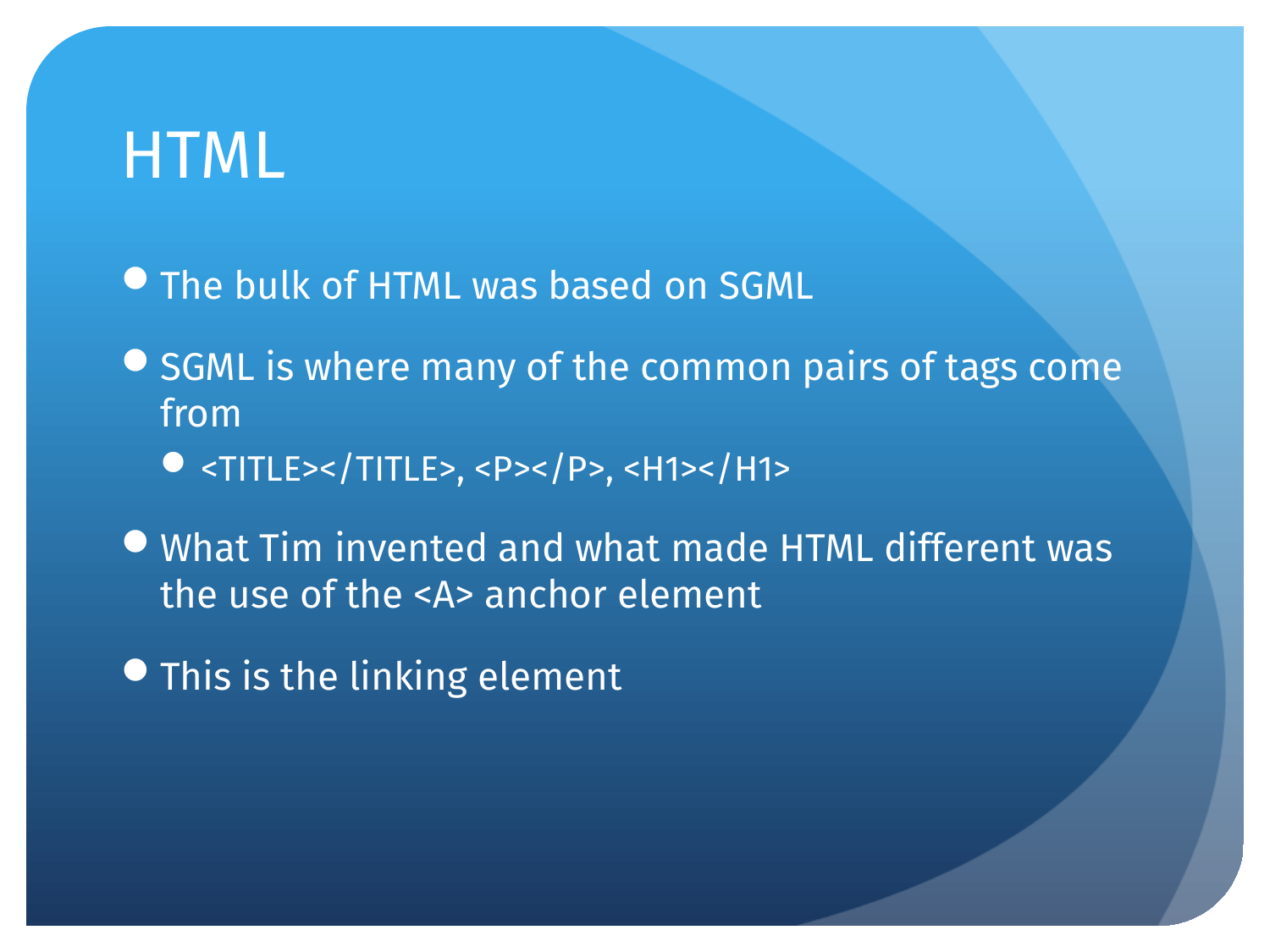

# HTML
The bulk of HTML was based on SGML
SGML is where many of the common pairs of tags come from
<TITLE></TITLE>, <P></P>, <H1></H1>
What Tim invented and what made HTML different was the use of the <A> anchor element
This is the linking element